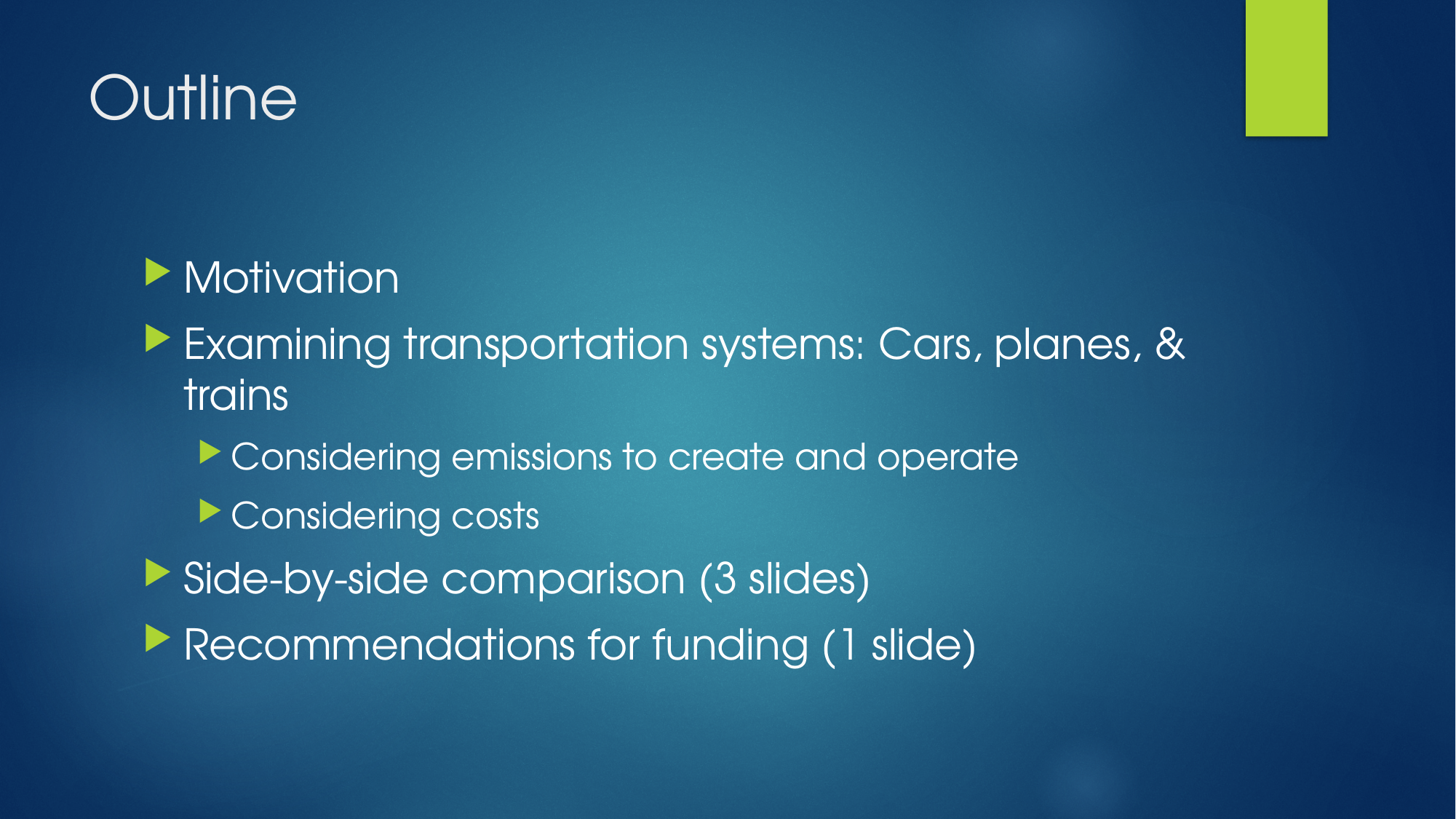

# Outline
Motivation
Examining transportation systems: Cars, planes, & trains
Considering emissions to create and operate
Considering costs
Side-by-side comparison (3 slides)
Recommendations for funding (1 slide)